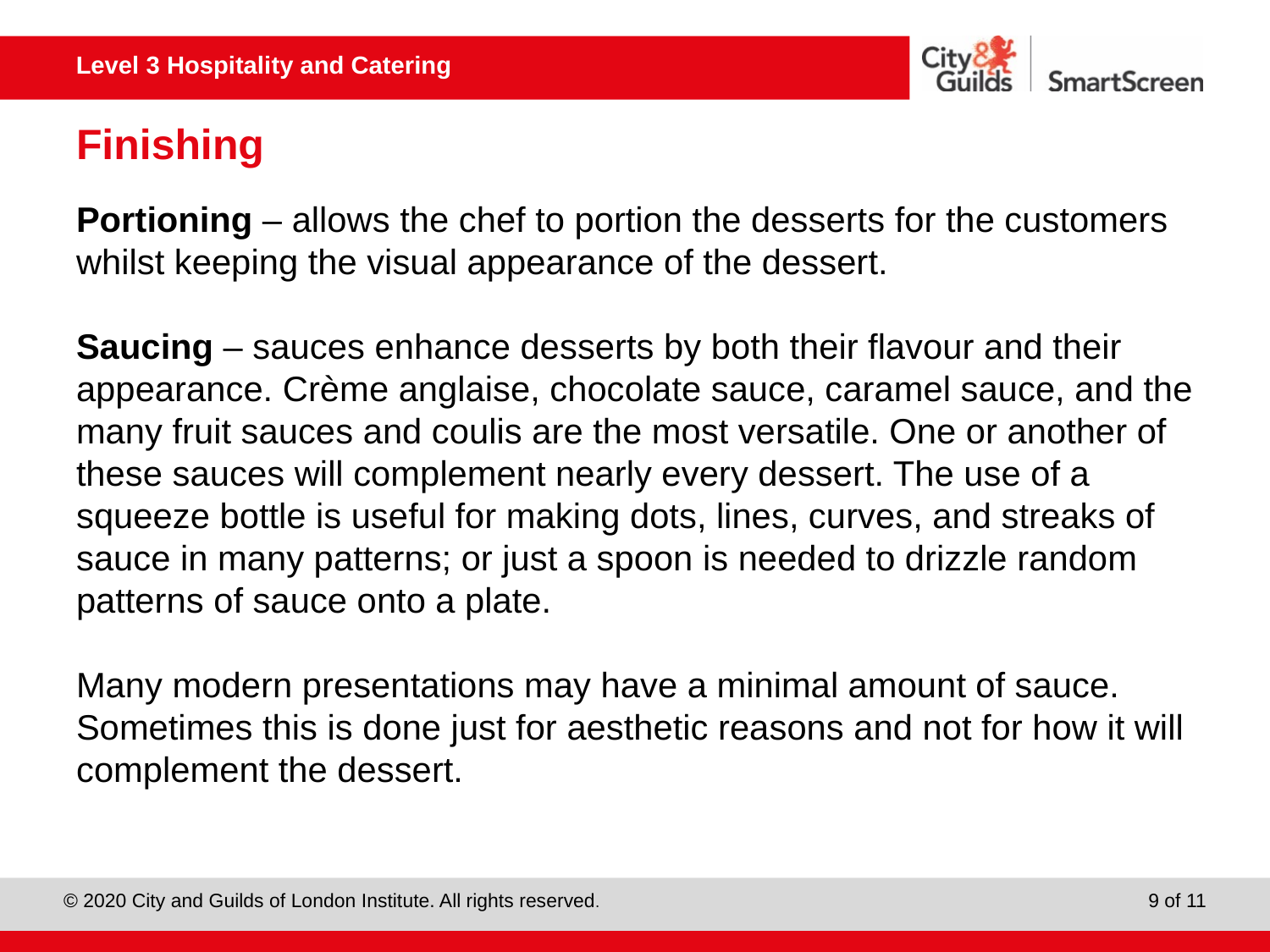

# Finishing
Portioning – allows the chef to portion the desserts for the customers whilst keeping the visual appearance of the dessert.

Saucing – sauces enhance desserts by both their flavour and their appearance. Crème anglaise, chocolate sauce, caramel sauce, and the many fruit sauces and coulis are the most versatile. One or another of these sauces will complement nearly every dessert. The use of a squeeze bottle is useful for making dots, lines, curves, and streaks of sauce in many patterns; or just a spoon is needed to drizzle random patterns of sauce onto a plate.

Many modern presentations may have a minimal amount of sauce. Sometimes this is done just for aesthetic reasons and not for how it will complement the dessert.